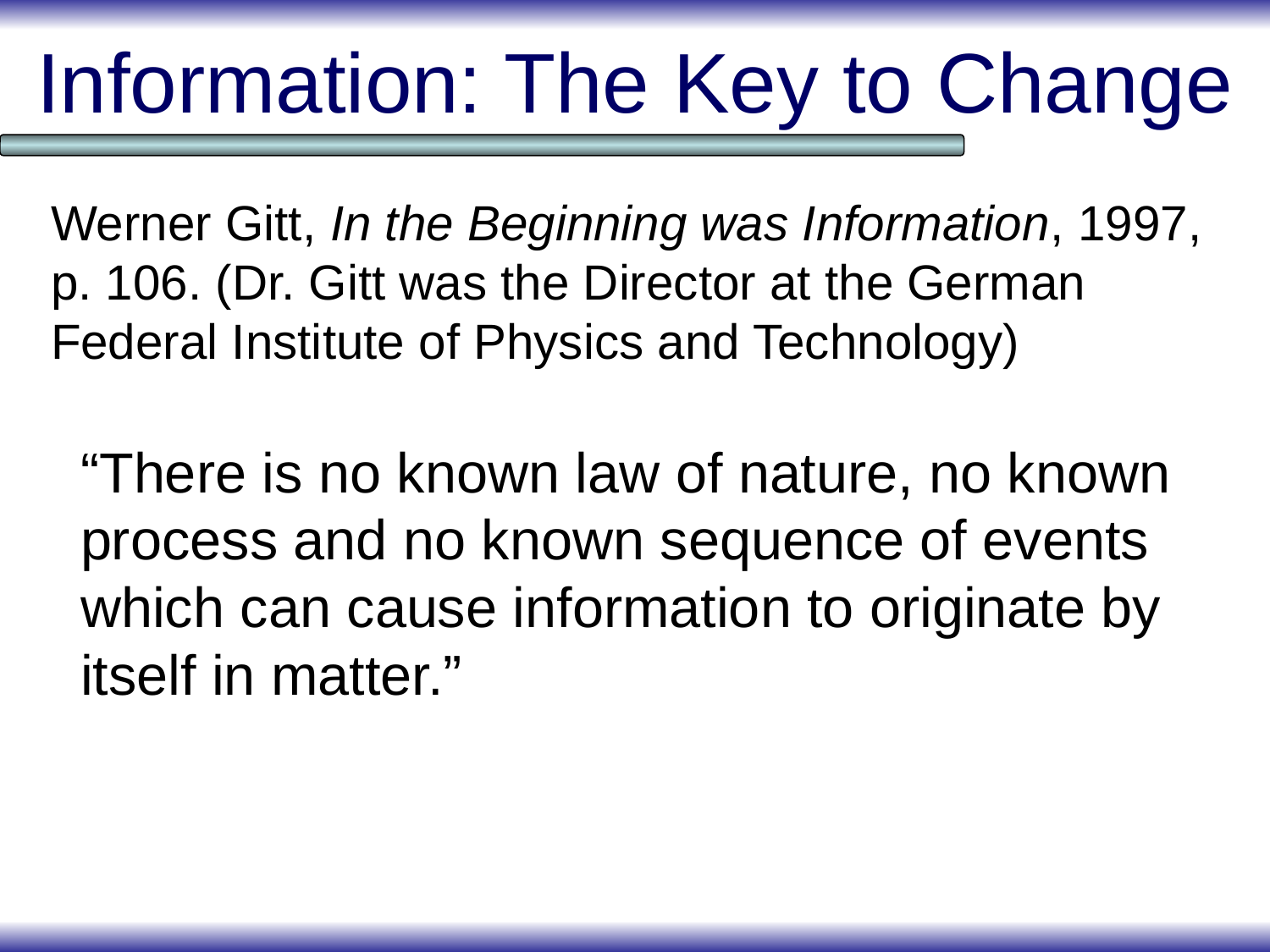

# Information: The Key to Change
Werner Gitt, In the Beginning was Information, 1997, p. 106. (Dr. Gitt was the Director at the German Federal Institute of Physics and Technology)
“There is no known law of nature, no known process and no known sequence of events which can cause information to originate by itself in matter.”